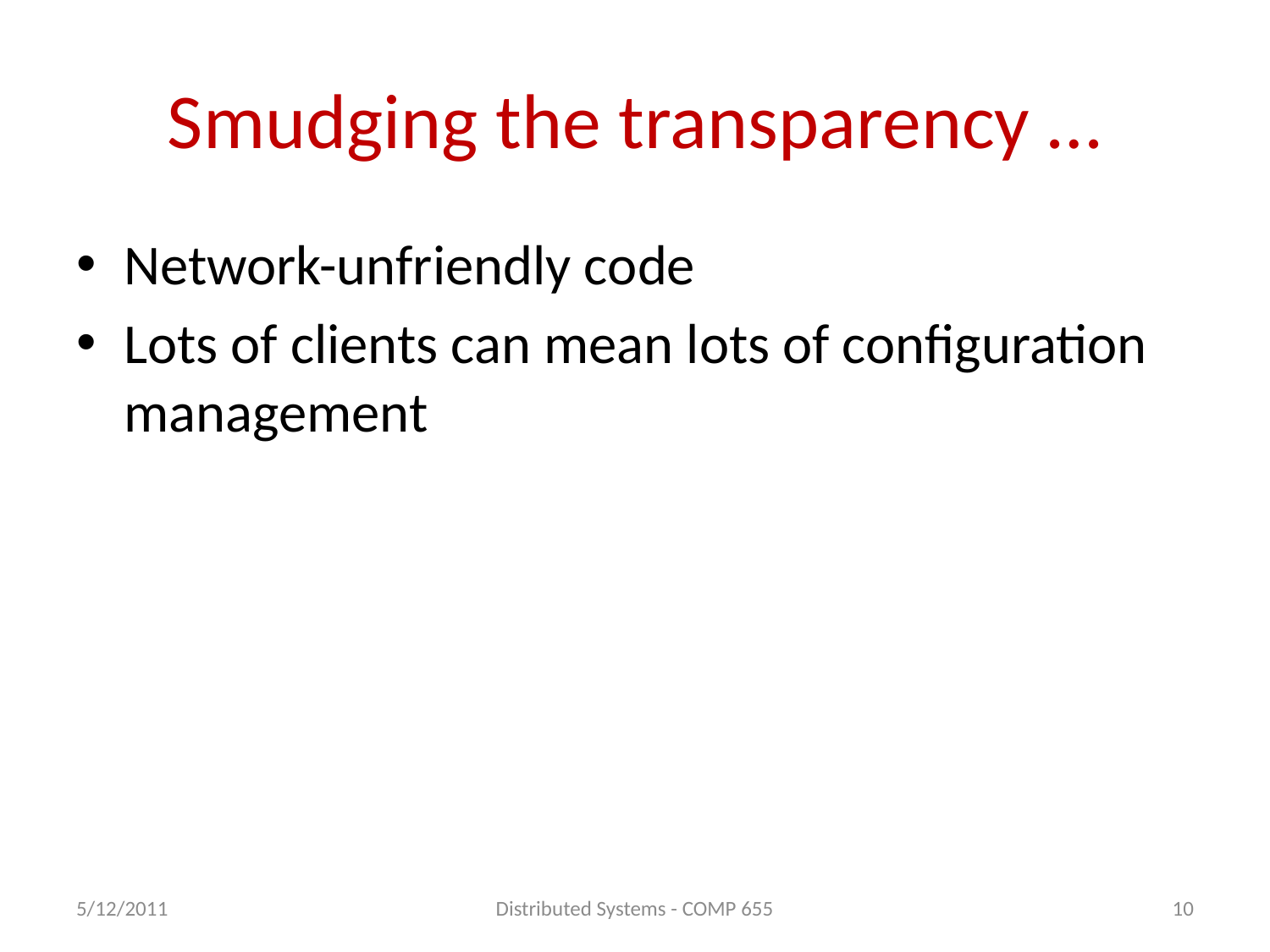

# Smudging the transparency …
Network-unfriendly code
Lots of clients can mean lots of configuration management
5/12/2011
Distributed Systems - COMP 655
10